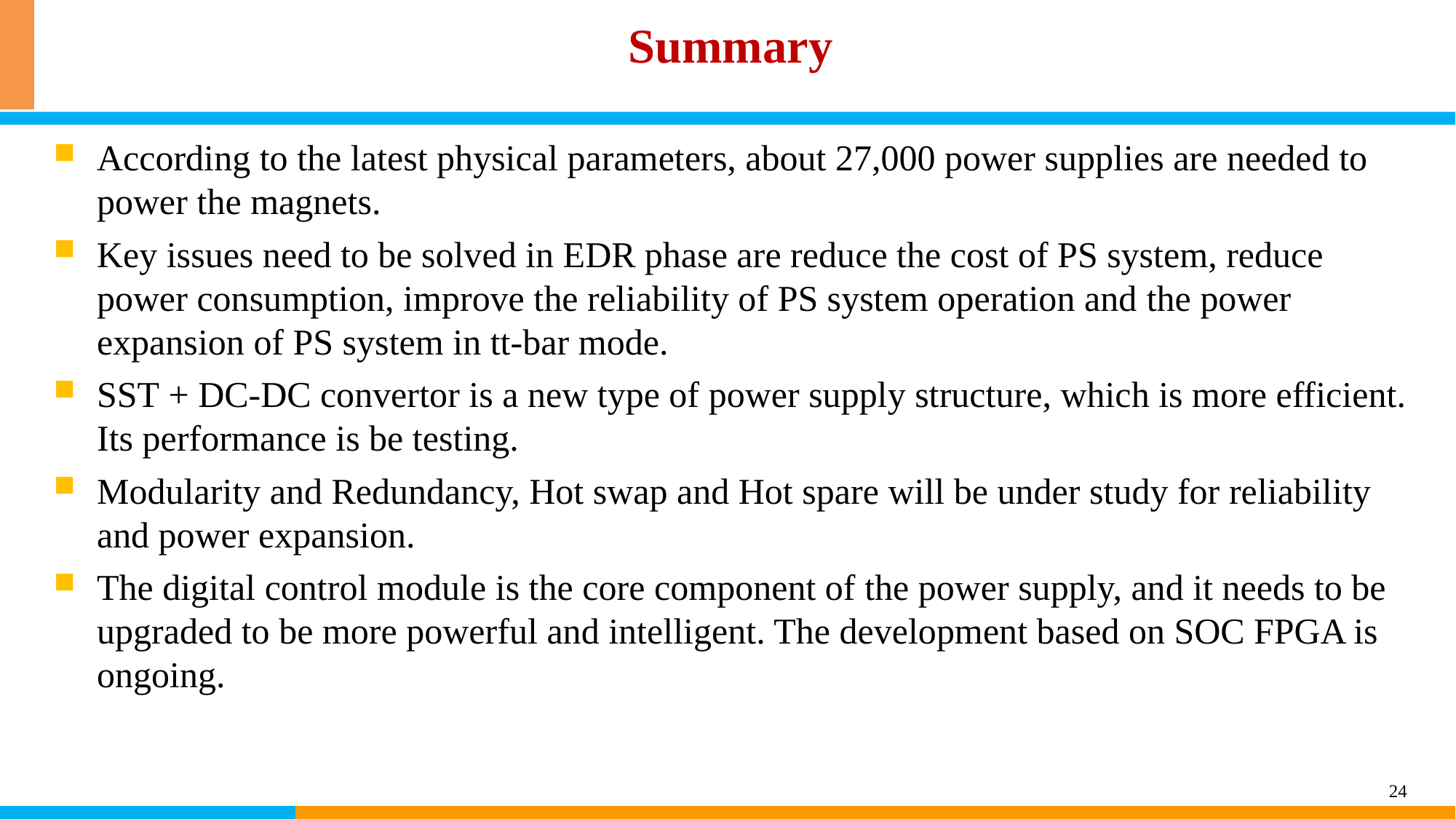

Summary
According to the latest physical parameters, about 27,000 power supplies are needed to power the magnets.
Key issues need to be solved in EDR phase are reduce the cost of PS system, reduce power consumption, improve the reliability of PS system operation and the power expansion of PS system in tt-bar mode.
SST + DC-DC convertor is a new type of power supply structure, which is more efficient. Its performance is be testing.
Modularity and Redundancy, Hot swap and Hot spare will be under study for reliability and power expansion.
The digital control module is the core component of the power supply, and it needs to be upgraded to be more powerful and intelligent. The development based on SOC FPGA is ongoing.

24